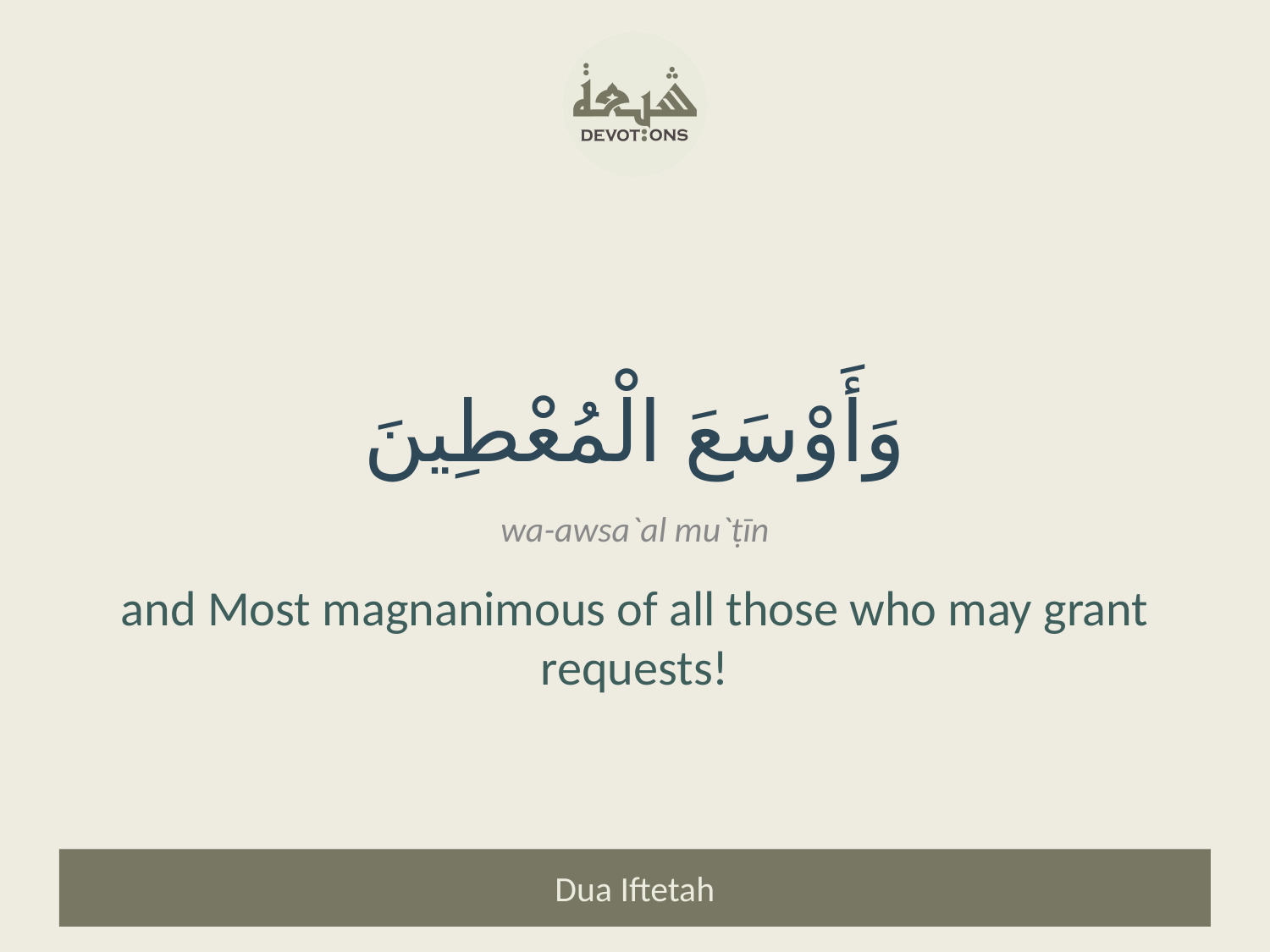

وَأَوْسَعَ الْمُعْطِينَ
wa-awsa`al mu`ṭīn
and Most magnanimous of all those who may grant requests!
Dua Iftetah